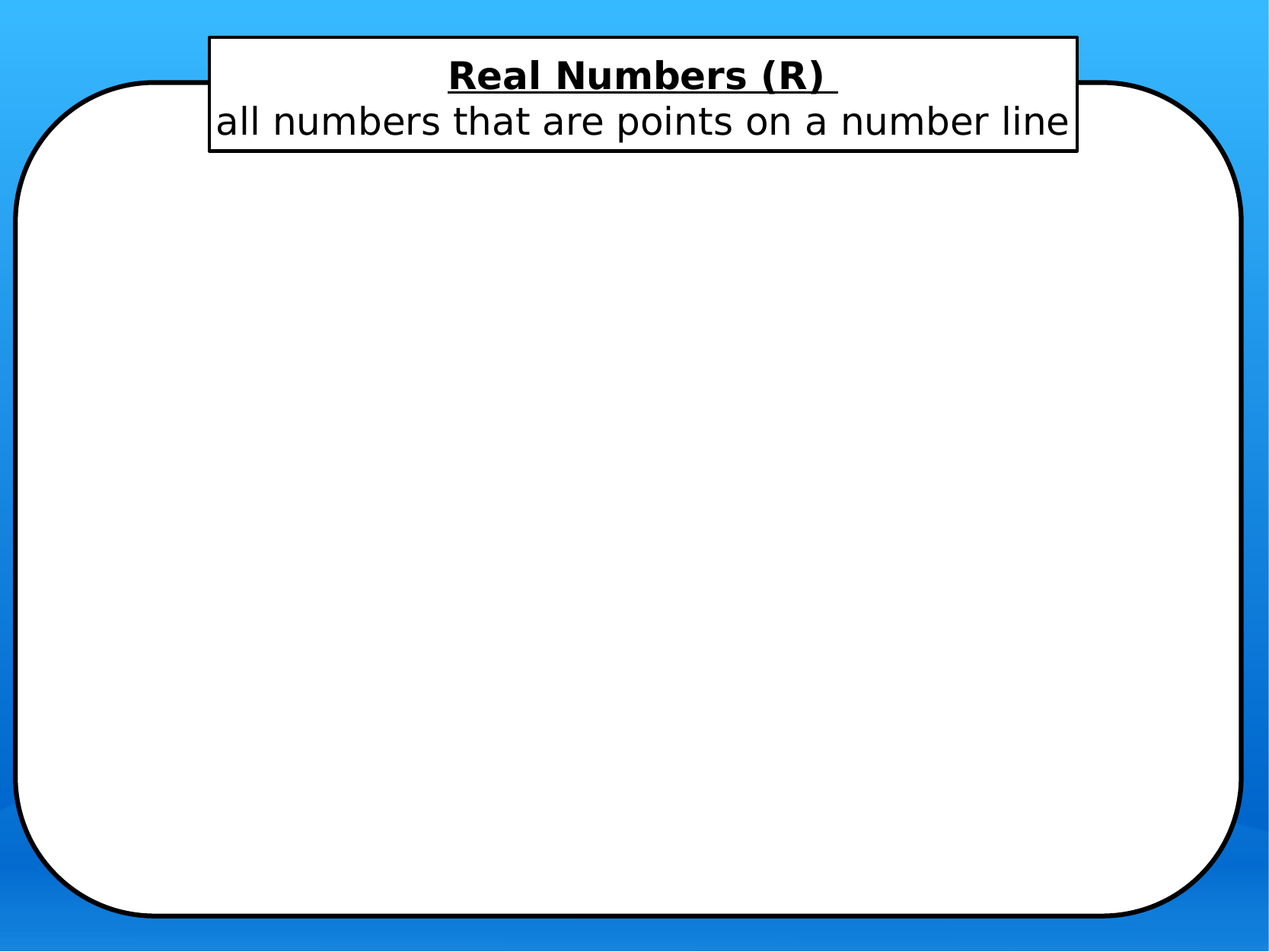

Real Numbers (R)
all numbers that are points on a number line